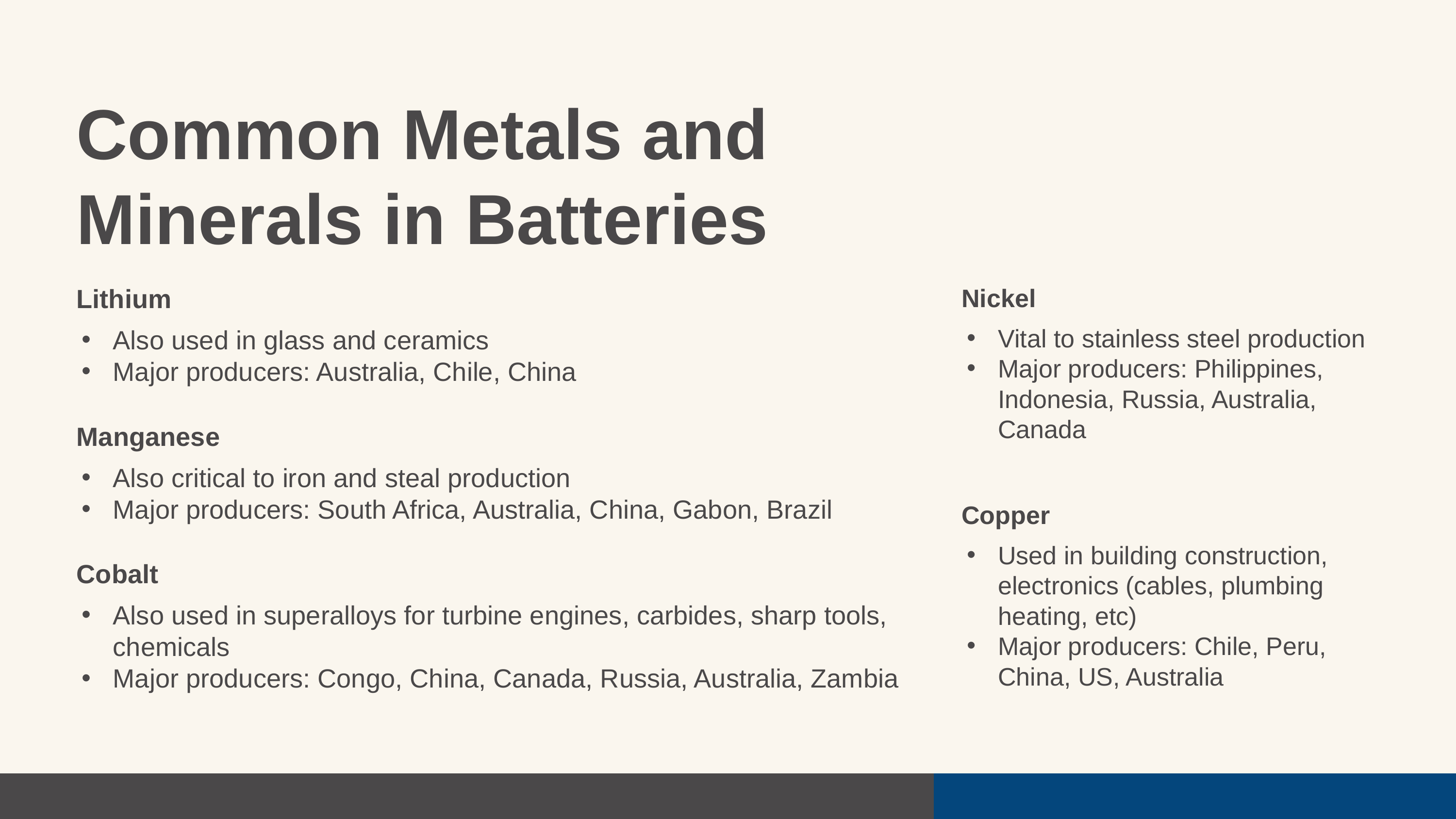

Common Metals and Minerals in Batteries
Lithium
Also used in glass and ceramics
Major producers: Australia, Chile, China
Manganese
Also critical to iron and steal production
Major producers: South Africa, Australia, China, Gabon, Brazil
Cobalt
Also used in superalloys for turbine engines, carbides, sharp tools, chemicals
Major producers: Congo, China, Canada, Russia, Australia, Zambia
Nickel
Vital to stainless steel production
Major producers: Philippines, Indonesia, Russia, Australia, Canada
Copper
Used in building construction, electronics (cables, plumbing heating, etc)
Major producers: Chile, Peru, China, US, Australia